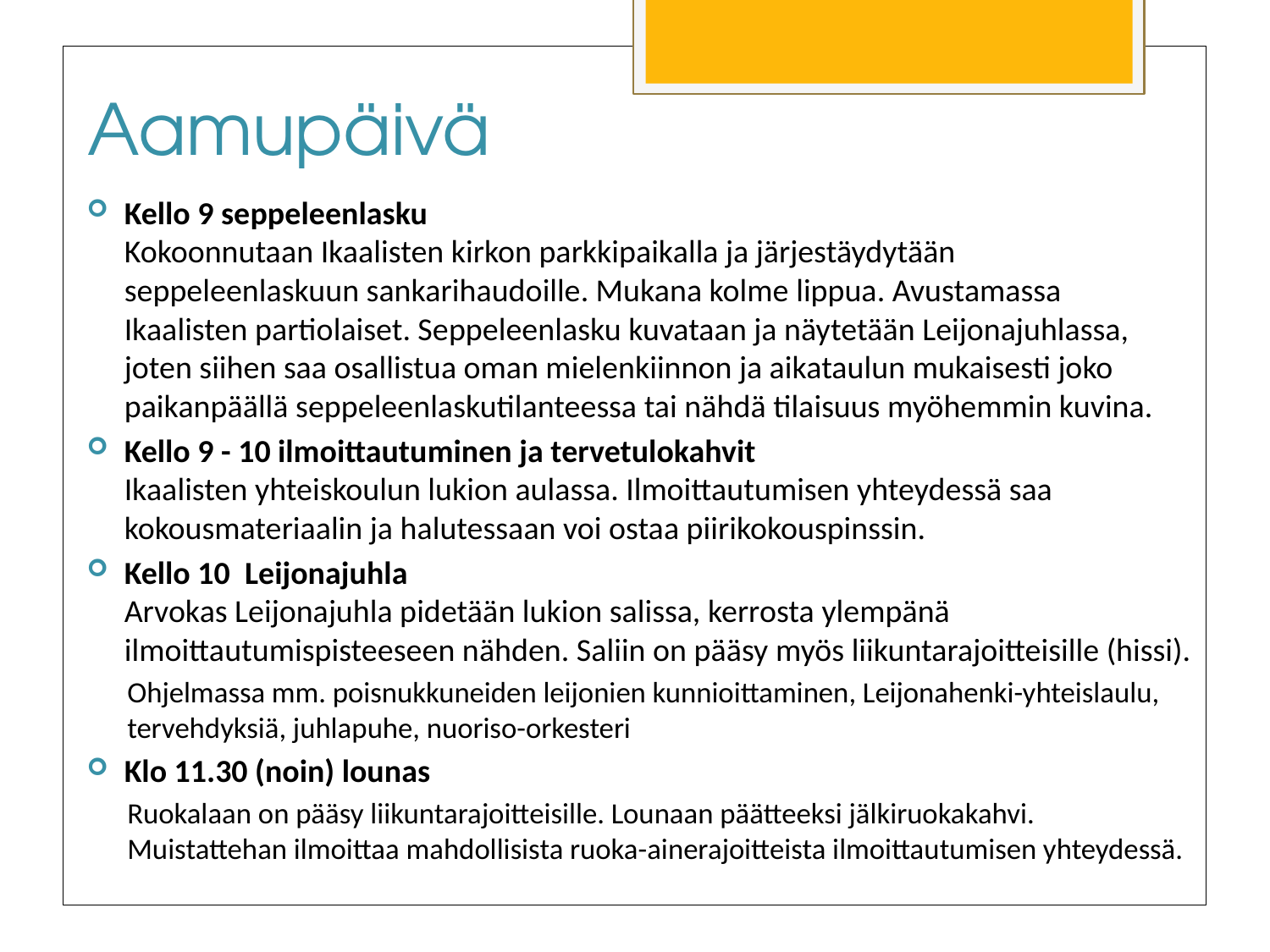

# Aamupäivä
Kello 9 seppeleenlasku
Kokoonnutaan Ikaalisten kirkon parkkipaikalla ja järjestäydytään seppeleenlaskuun sankarihaudoille. Mukana kolme lippua. Avustamassa Ikaalisten partiolaiset. Seppeleenlasku kuvataan ja näytetään Leijonajuhlassa, joten siihen saa osallistua oman mielenkiinnon ja aikataulun mukaisesti joko paikanpäällä seppeleenlaskutilanteessa tai nähdä tilaisuus myöhemmin kuvina.
Kello 9 - 10 ilmoittautuminen ja tervetulokahvit
Ikaalisten yhteiskoulun lukion aulassa. Ilmoittautumisen yhteydessä saa kokousmateriaalin ja halutessaan voi ostaa piirikokouspinssin.
Kello 10  Leijonajuhla
Arvokas Leijonajuhla pidetään lukion salissa, kerrosta ylempänä ilmoittautumispisteeseen nähden. Saliin on pääsy myös liikuntarajoitteisille (hissi).
Ohjelmassa mm. poisnukkuneiden leijonien kunnioittaminen, Leijonahenki-yhteislaulu, tervehdyksiä, juhlapuhe, nuoriso-orkesteri
Klo 11.30 (noin) lounas
Ruokalaan on pääsy liikuntarajoitteisille. Lounaan päätteeksi jälkiruokakahvi. Muistattehan ilmoittaa mahdollisista ruoka-ainerajoitteista ilmoittautumisen yhteydessä.